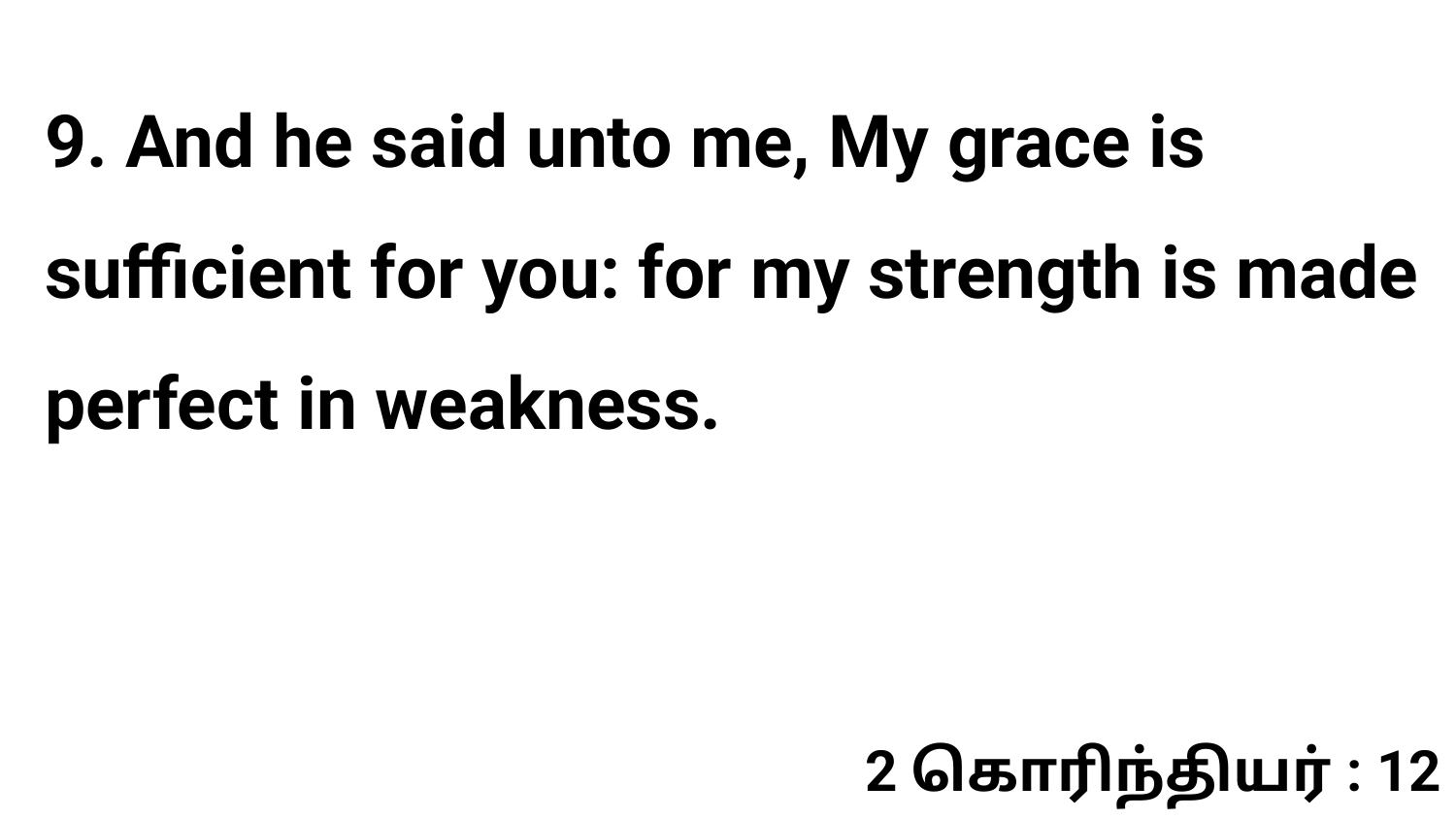

9. And he said unto me, My grace is sufficient for you: for my strength is made perfect in weakness.
2 கொரிந்தியர் : 12